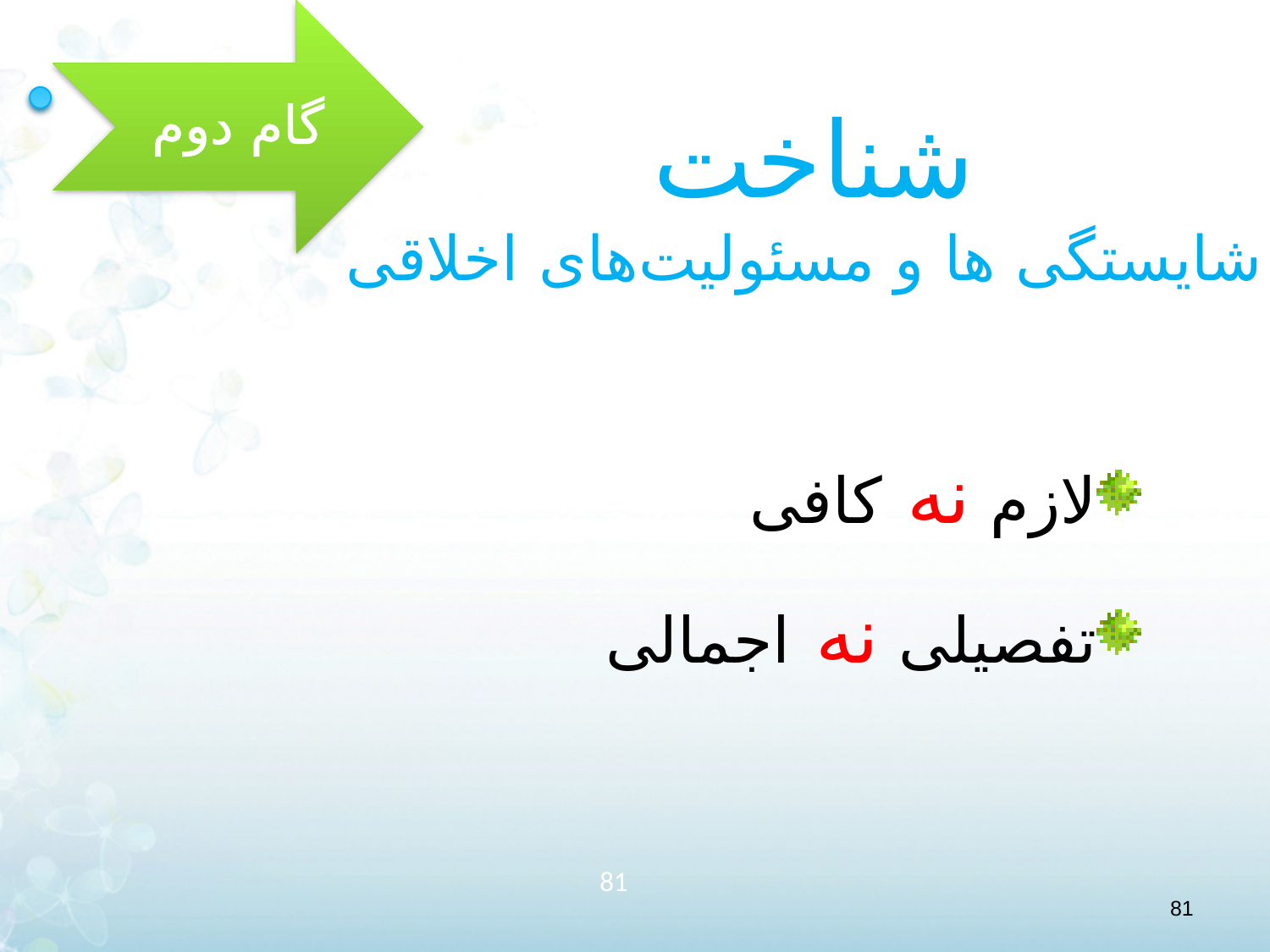

گام دوم
# شناخت شایستگی ها و مسئولیت‌های اخلاقی
لازم نه کافی
تفصیلی نه اجمالی

81